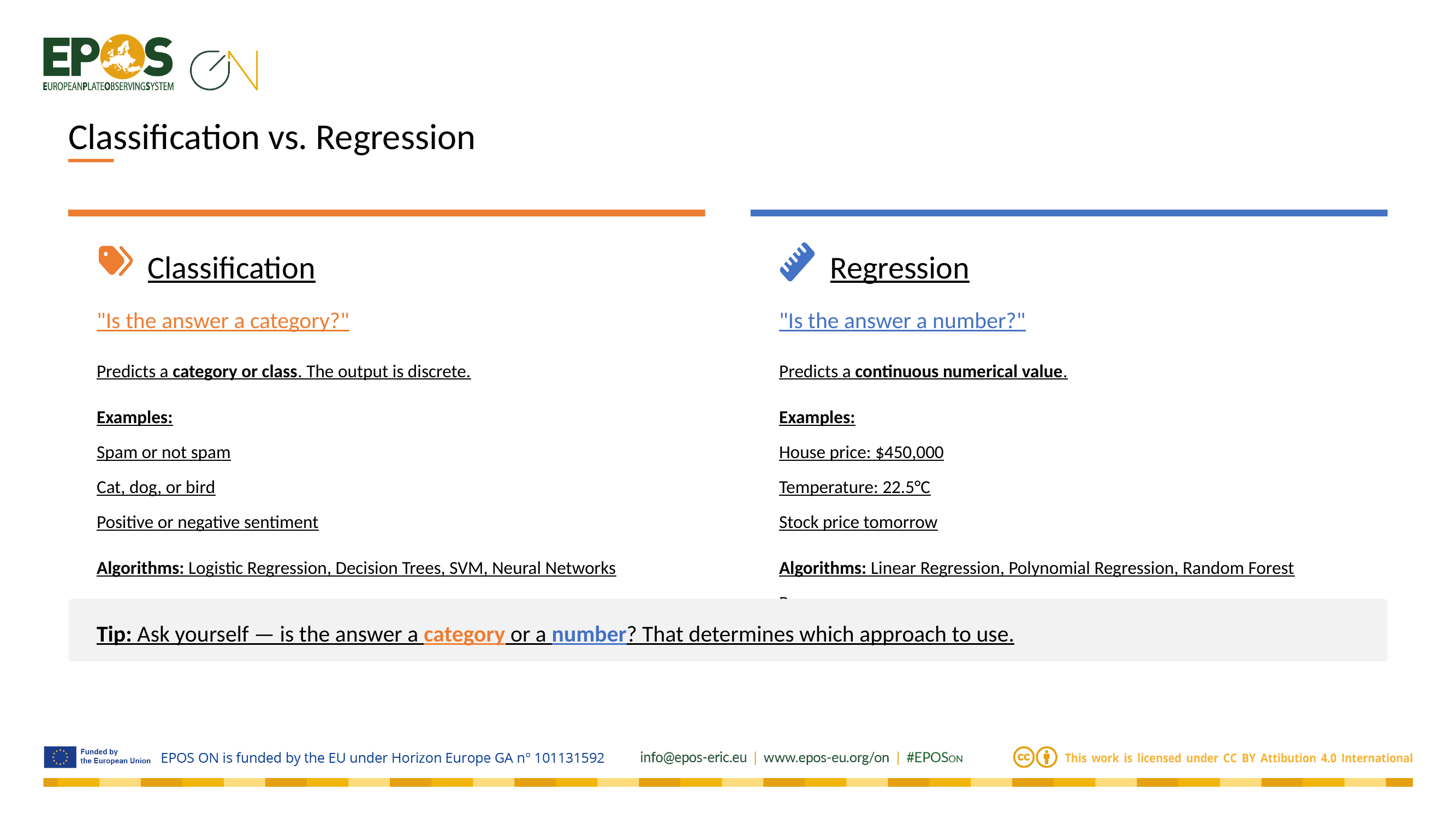

Classification vs. Regression

Classification

Regression
"Is the answer a category?"
"Is the answer a number?"
Predicts a category or class. The output is discrete.
Examples:
Spam or not spam
Cat, dog, or bird
Positive or negative sentiment
Algorithms: Logistic Regression, Decision Trees, SVM, Neural Networks
Predicts a continuous numerical value.
Examples:
House price: $450,000
Temperature: 22.5°C
Stock price tomorrow
Algorithms: Linear Regression, Polynomial Regression, Random Forest Regressor

Tip: Ask yourself — is the answer a category or a number? That determines which approach to use.